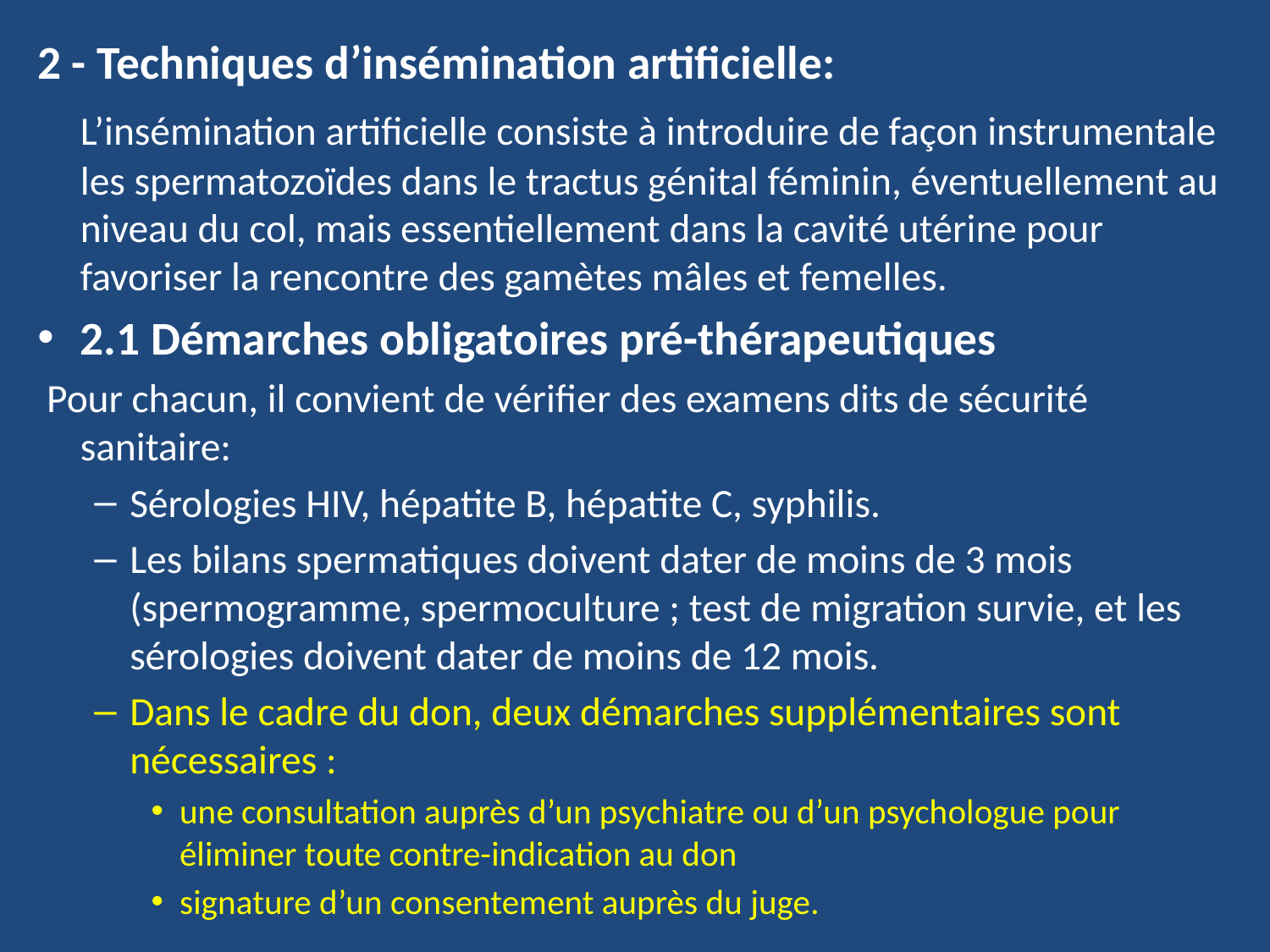

2 - Techniques d’insémination artificielle:
 	L’insémination artificielle consiste à introduire de façon instrumentale les spermatozoïdes dans le tractus génital féminin, éventuellement au niveau du col, mais essentiellement dans la cavité utérine pour favoriser la rencontre des gamètes mâles et femelles.
2.1 Démarches obligatoires pré-thérapeutiques
 Pour chacun, il convient de vérifier des examens dits de sécurité sanitaire:
Sérologies HIV, hépatite B, hépatite C, syphilis.
Les bilans spermatiques doivent dater de moins de 3 mois (spermogramme, spermoculture ; test de migration survie, et les sérologies doivent dater de moins de 12 mois.
Dans le cadre du don, deux démarches supplémentaires sont nécessaires :
une consultation auprès d’un psychiatre ou d’un psychologue pour éliminer toute contre-indication au don
signature d’un consentement auprès du juge.